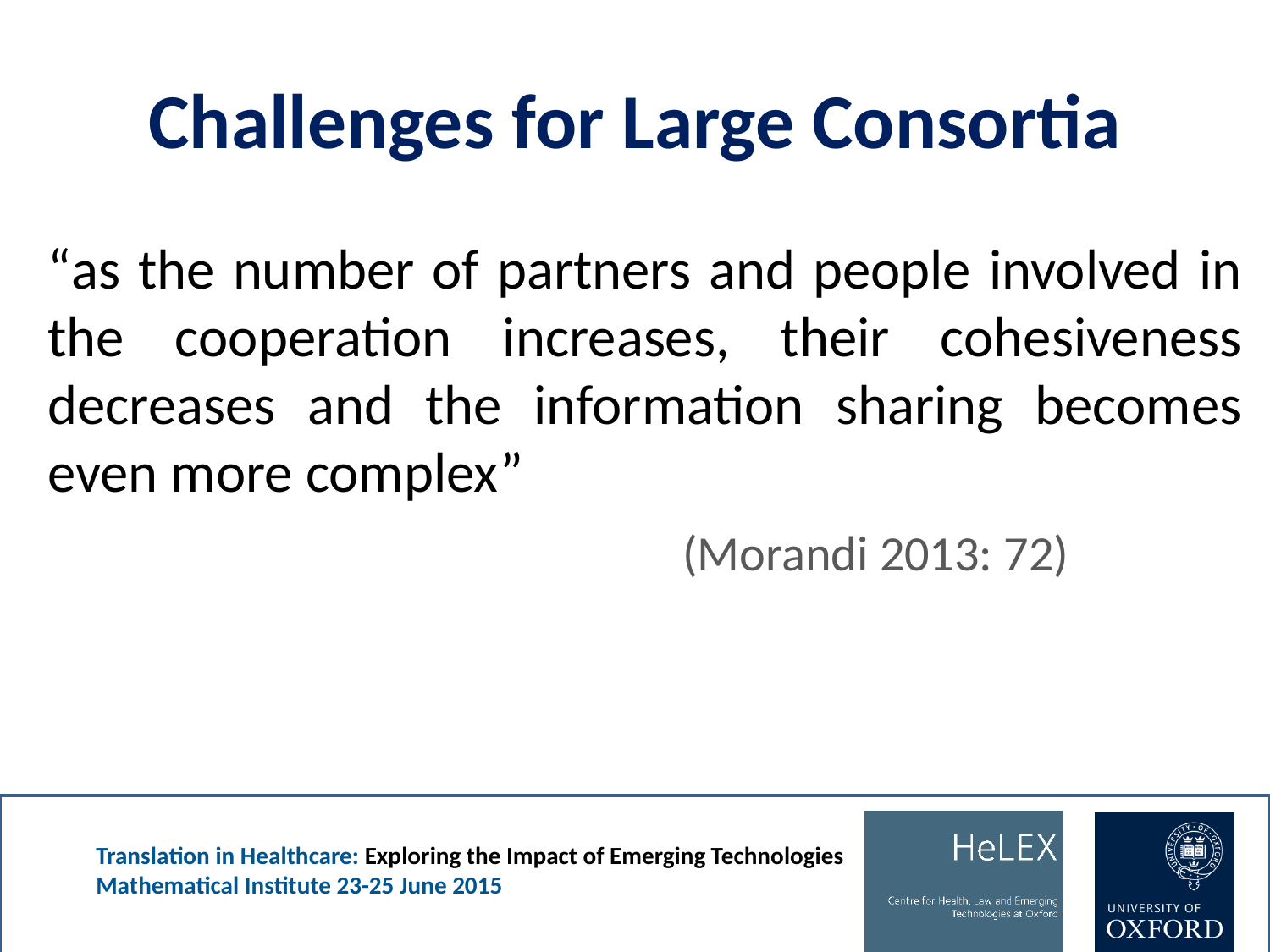

# Challenges for Large Consortia
“as the number of partners and people involved in the cooperation increases, their cohesiveness decreases and the information sharing becomes even more complex”
					(Morandi 2013: 72)